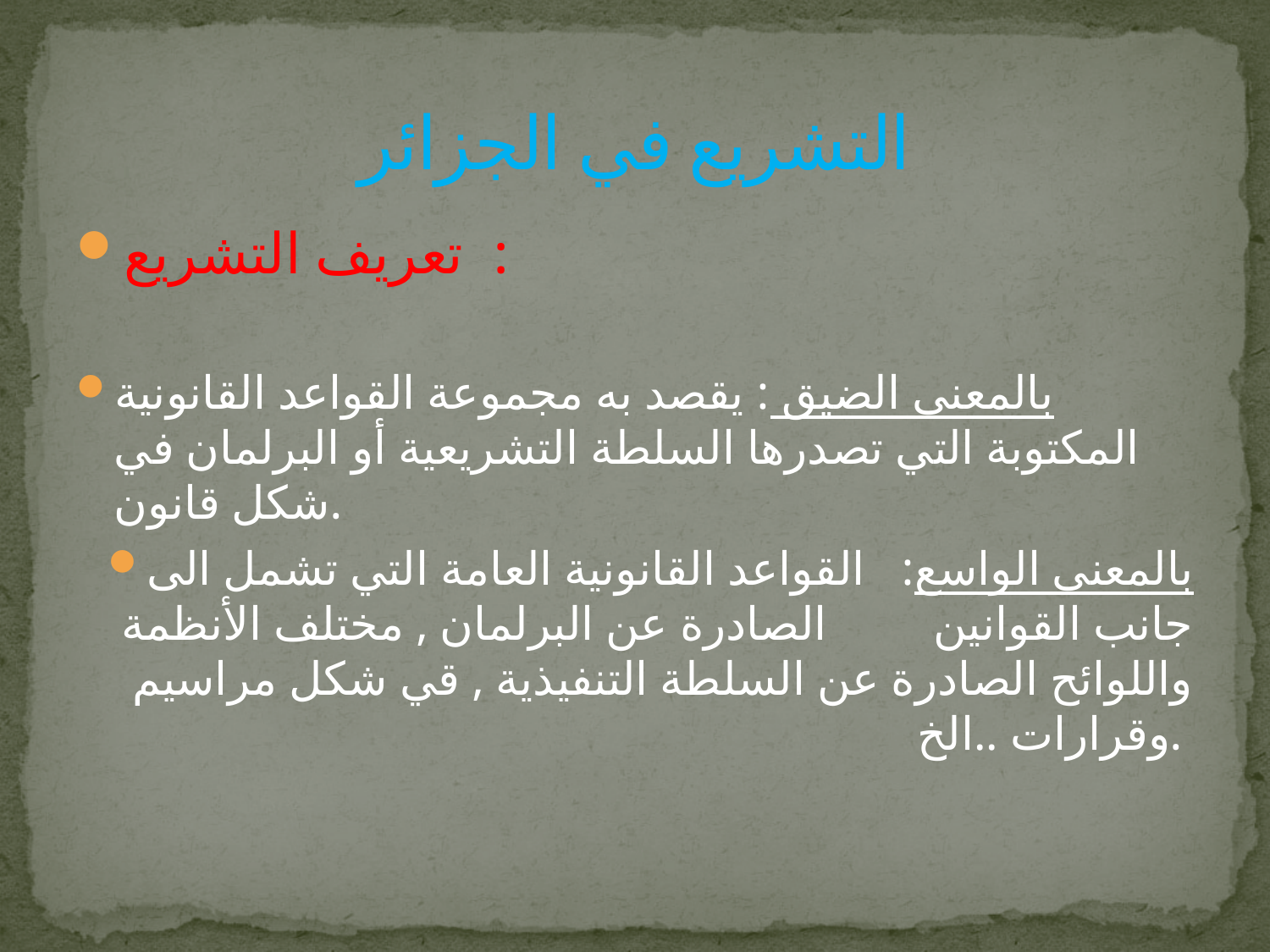

# التشريع في الجزائر
تعريف التشريع  :
بالمعنى الضيق : يقصد به مجموعة القواعد القانونية المكتوبة التي تصدرها السلطة التشريعية أو البرلمان في شكل قانون.
بالمعنى الواسع:   القواعد القانونية العامة التي تشمل الى جانب القوانين         الصادرة عن البرلمان , مختلف الأنظمة واللوائح الصادرة عن السلطة التنفيذية , قي شكل مراسيم وقرارات ..الخ.